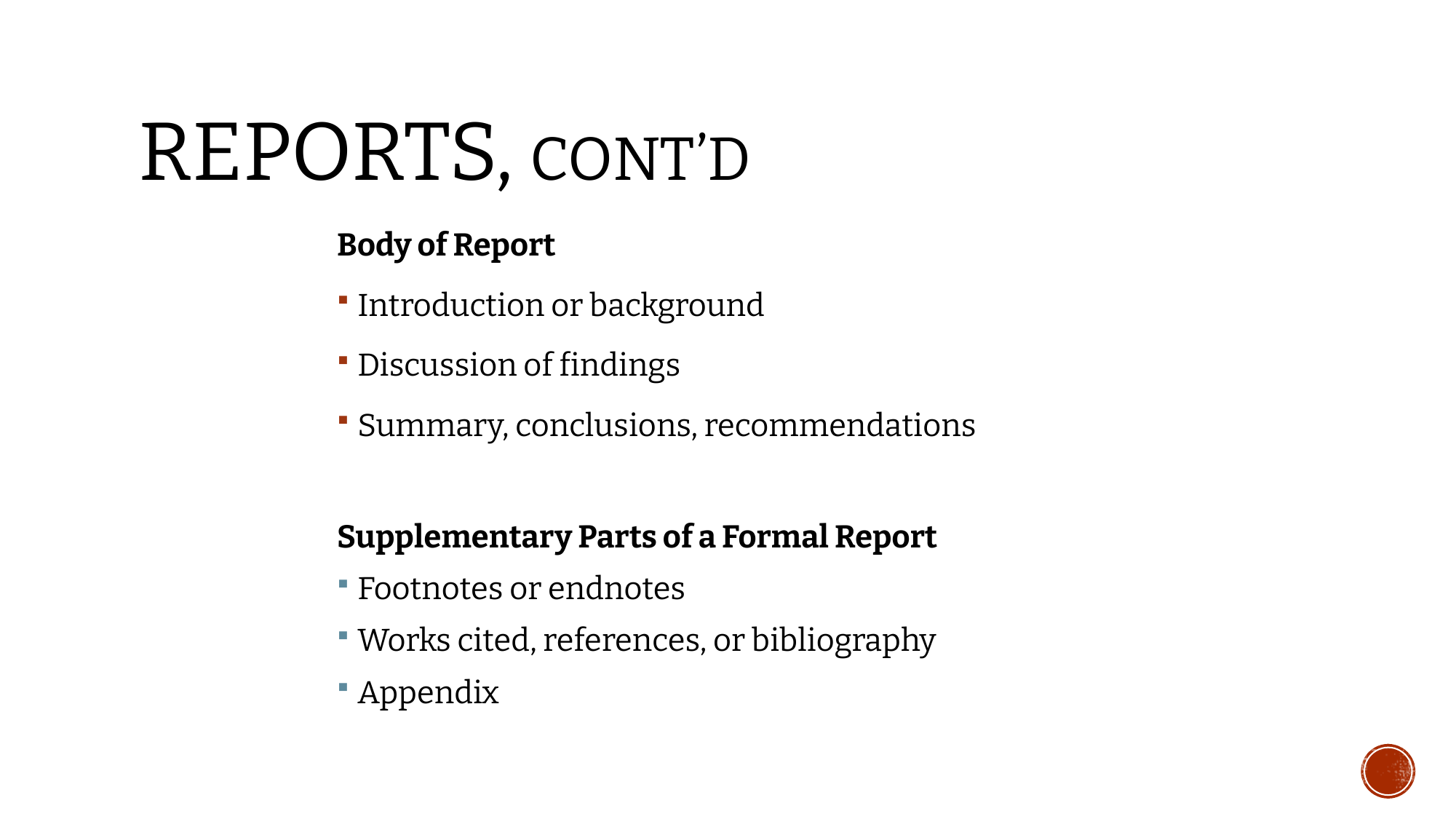

# Reports, cont’d
Body of Report
Introduction or background
Discussion of findings
Summary, conclusions, recommendations

Supplementary Parts of a Formal Report
Footnotes or endnotes
Works cited, references, or bibliography
Appendix